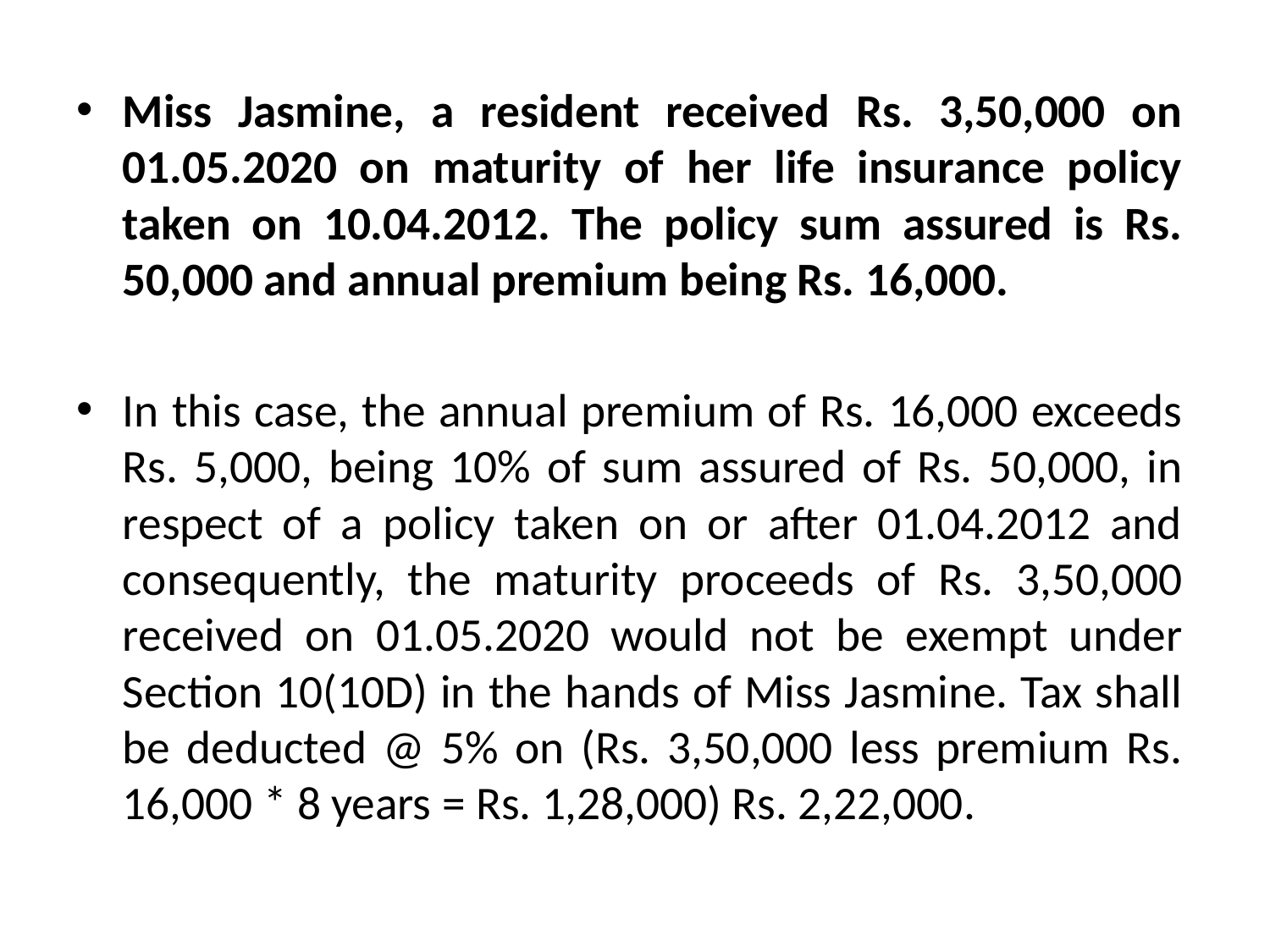

Miss Jasmine, a resident received Rs. 3,50,000 on 01.05.2020 on maturity of her life insurance policy taken on 10.04.2012. The policy sum assured is Rs. 50,000 and annual premium being Rs. 16,000.

In this case, the annual premium of Rs. 16,000 exceeds Rs. 5,000, being 10% of sum assured of Rs. 50,000, in respect of a policy taken on or after 01.04.2012 and consequently, the maturity proceeds of Rs. 3,50,000 received on 01.05.2020 would not be exempt under Section 10(10D) in the hands of Miss Jasmine. Tax shall be deducted @ 5% on (Rs. 3,50,000 less premium Rs. 16,000 * 8 years = Rs. 1,28,000) Rs. 2,22,000.